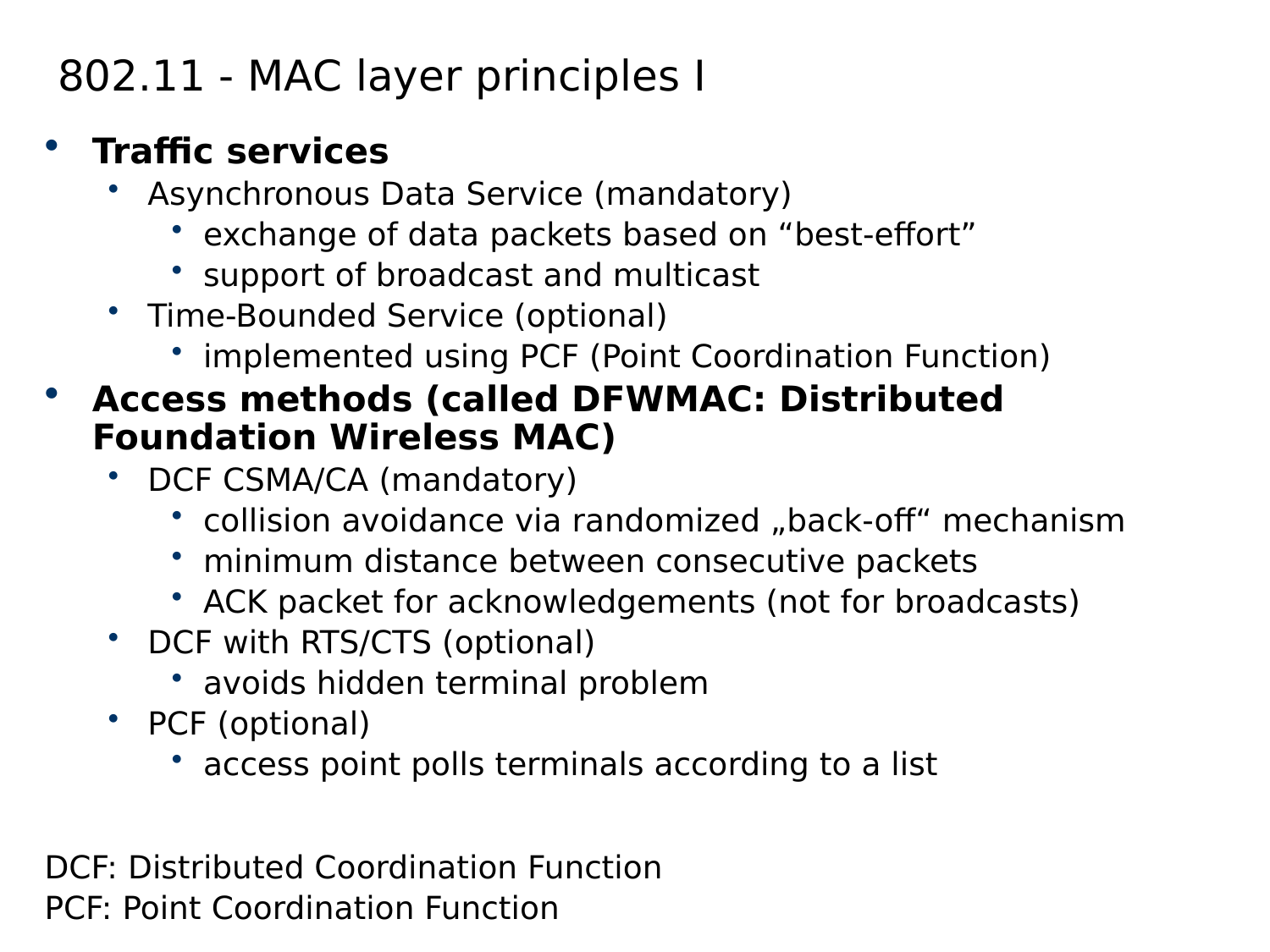

# 802.11 - MAC layer principles I
Traffic services
Asynchronous Data Service (mandatory)
exchange of data packets based on “best-effort”
support of broadcast and multicast
Time-Bounded Service (optional)
implemented using PCF (Point Coordination Function)
Access methods (called DFWMAC: Distributed Foundation Wireless MAC)
DCF CSMA/CA (mandatory)
collision avoidance via randomized „back-off“ mechanism
minimum distance between consecutive packets
ACK packet for acknowledgements (not for broadcasts)
DCF with RTS/CTS (optional)
avoids hidden terminal problem
PCF (optional)
access point polls terminals according to a list

DCF: Distributed Coordination Function
PCF: Point Coordination Function
12